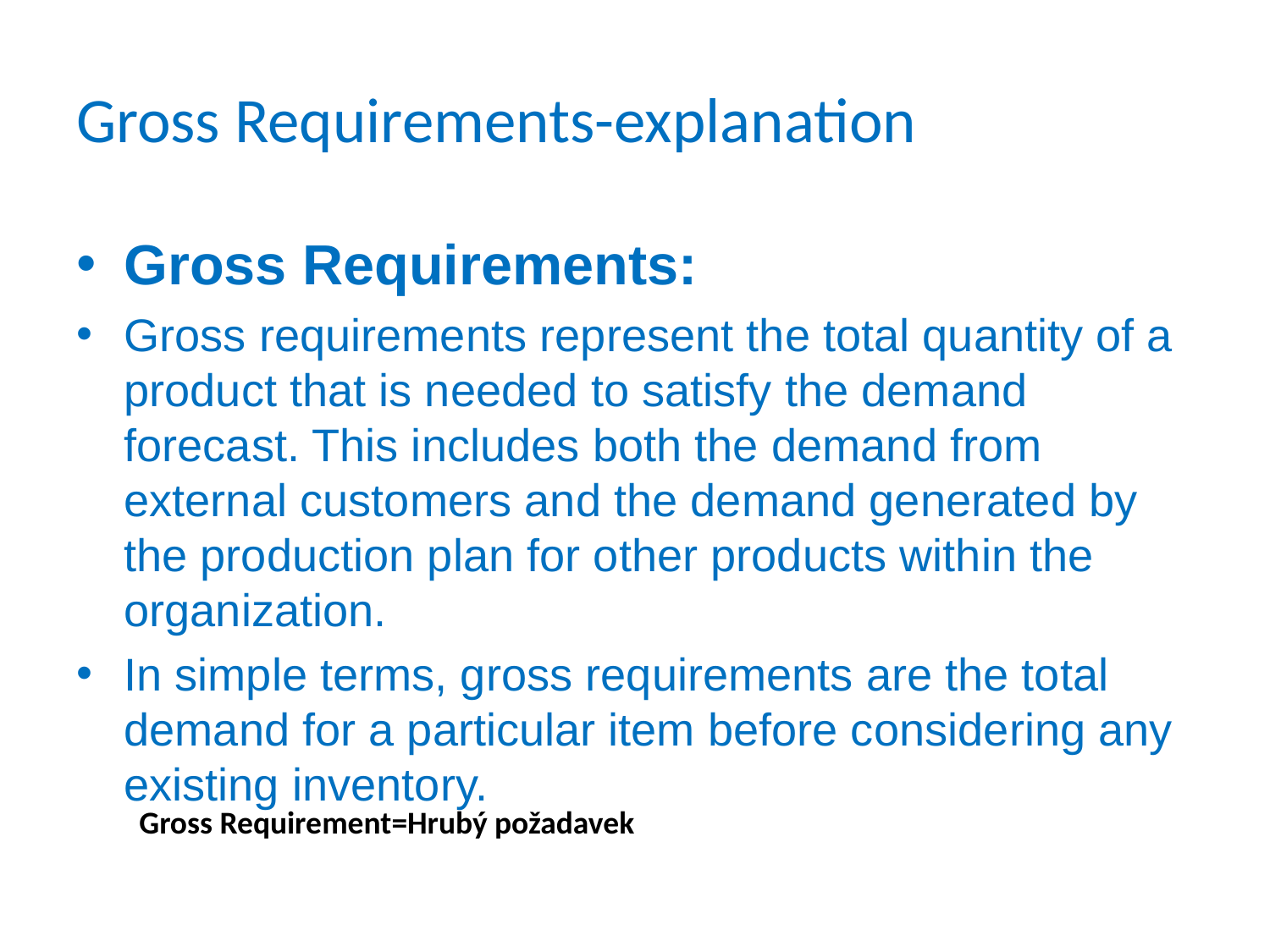

# Gross Requirements-explanation
Gross Requirements:
Gross requirements represent the total quantity of a product that is needed to satisfy the demand forecast. This includes both the demand from external customers and the demand generated by the production plan for other products within the organization.
In simple terms, gross requirements are the total demand for a particular item before considering any existing inventory.

Gross Requirement=Hrubý požadavek